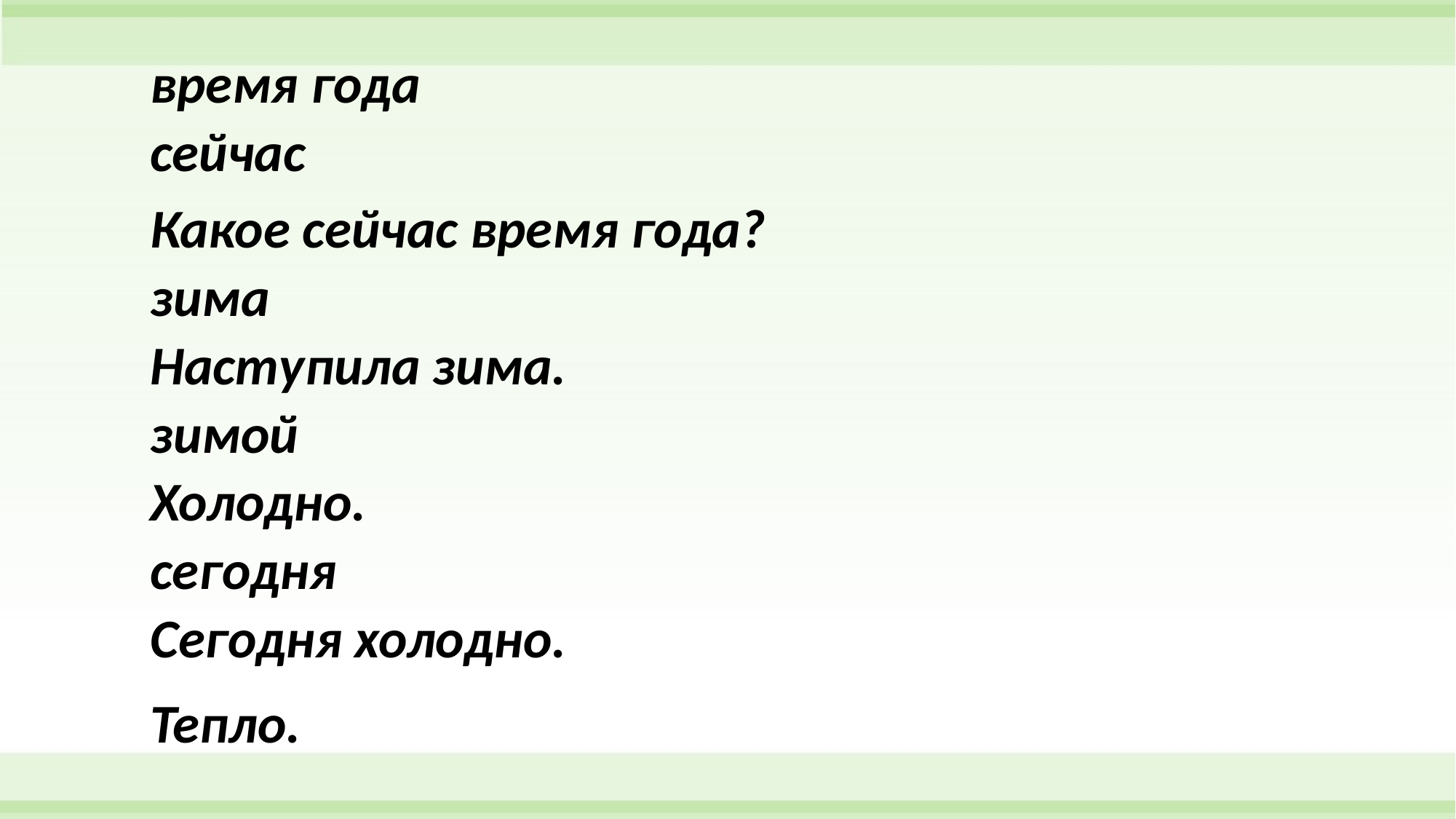

время года
сейчас
Какое сейчас время года?
зима
Наступила зима.
зимой
Холодно.
сегодня
Сегодня холодно.
Тепло.